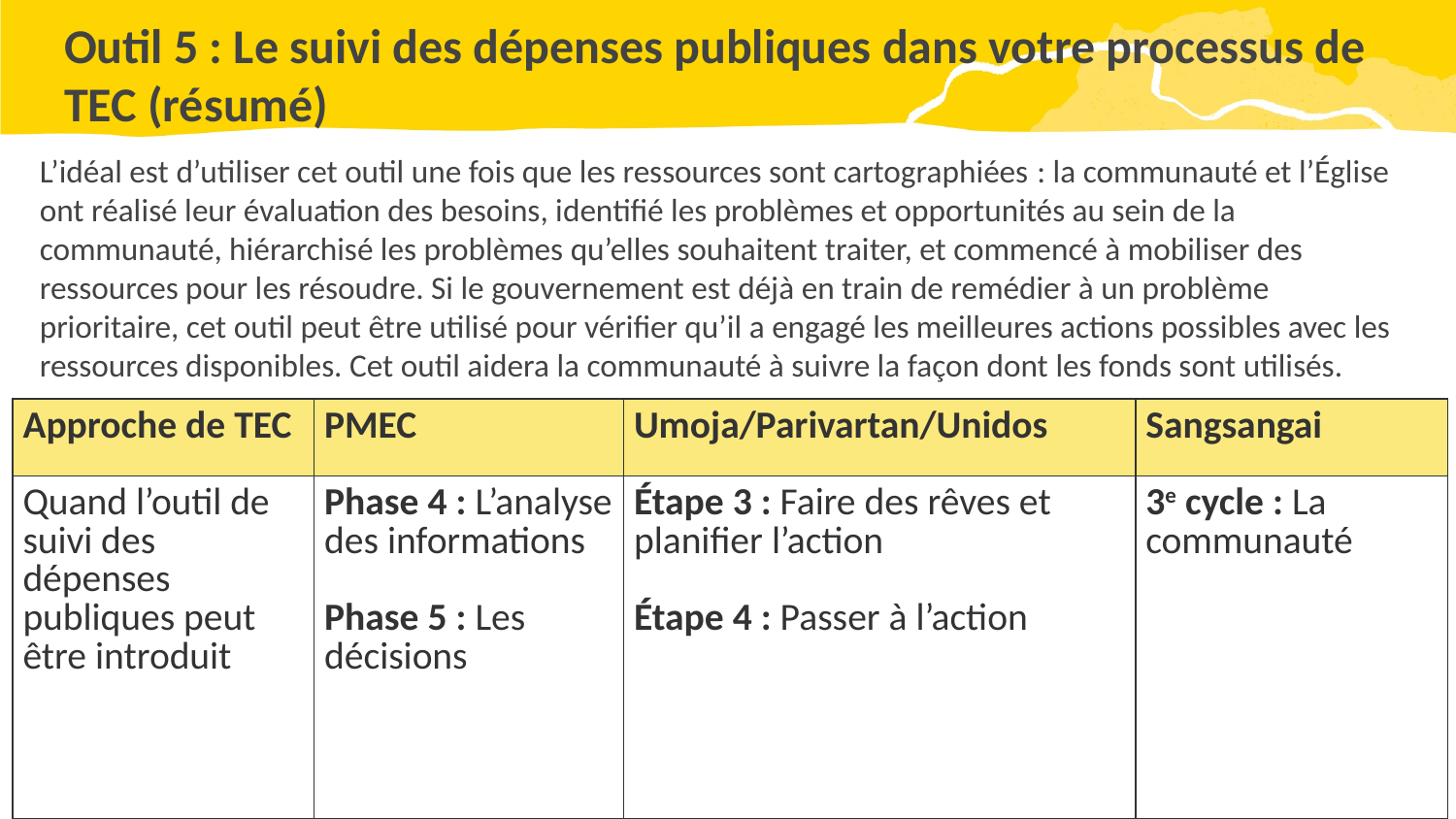

# Outil 5 : Le suivi des dépenses publiques dans votre processus de TEC (résumé)

L’idéal est d’utiliser cet outil une fois que les ressources sont cartographiées : la communauté et l’Église ont réalisé leur évaluation des besoins, identifié les problèmes et opportunités au sein de la communauté, hiérarchisé les problèmes qu’elles souhaitent traiter, et commencé à mobiliser des ressources pour les résoudre. Si le gouvernement est déjà en train de remédier à un problème prioritaire, cet outil peut être utilisé pour vérifier qu’il a engagé les meilleures actions possibles avec les ressources disponibles. Cet outil aidera la communauté à suivre la façon dont les fonds sont utilisés.

| Approche de TEC | PMEC | Umoja/Parivartan/Unidos | Sangsangai |
| --- | --- | --- | --- |
| Quand l’outil de suivi des dépenses publiques peut être introduit | Phase 4 : L’analyse des informations Phase 5 : Les décisions | Étape 3 : Faire des rêves et planifier l’action Étape 4 : Passer à l’action | 3e cycle : La communauté |